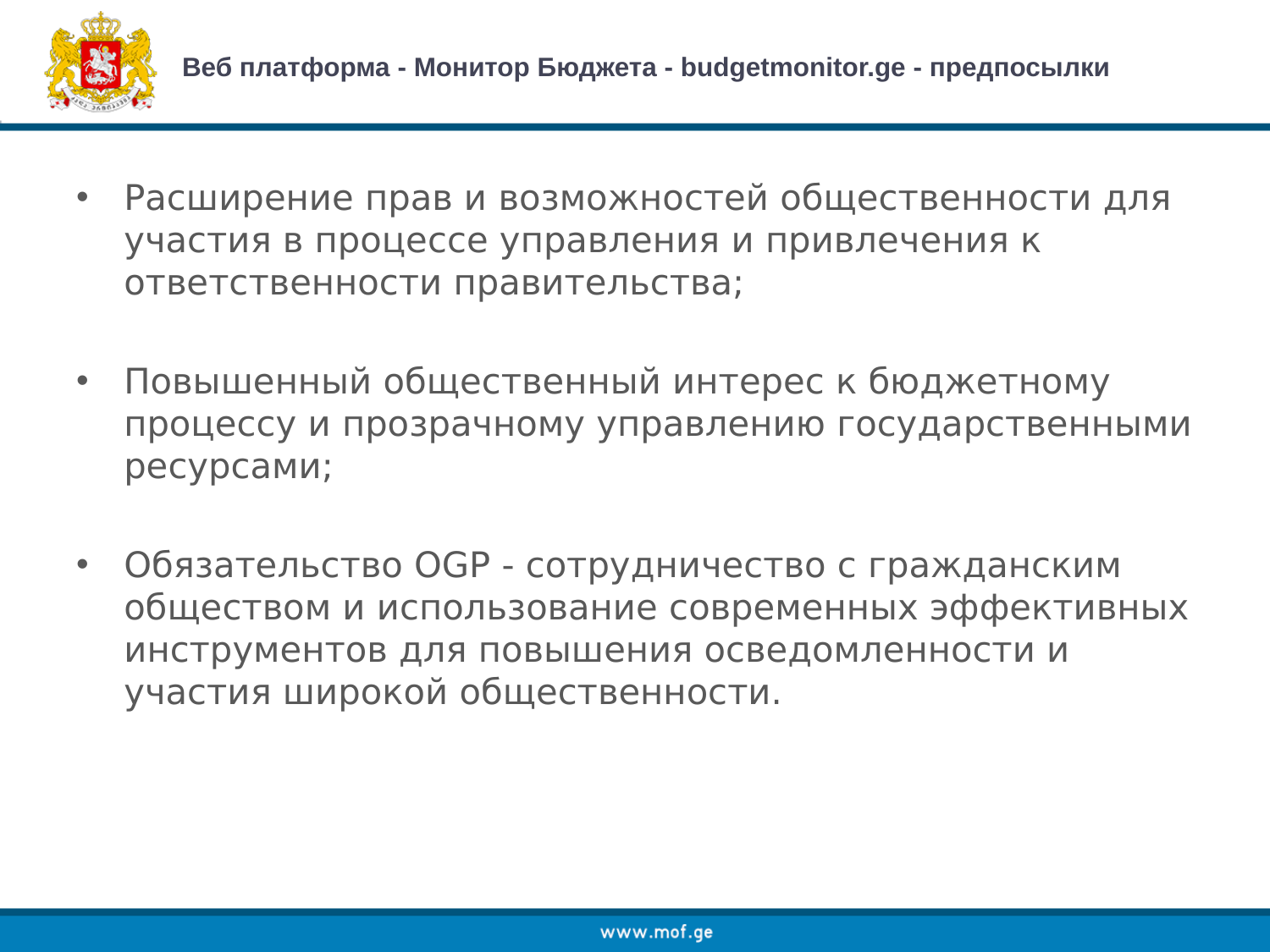

# Веб платформа - Монитор Бюджета - budgetmonitor.ge - предпосылки
Расширение прав и возможностей общественности для участия в процессе управления и привлечения к ответственности правительства;

Повышенный общественный интерес к бюджетному процессу и прозрачному управлению государственными ресурсами;

Обязательство OGP - сотрудничество с гражданским обществом и использование современных эффективных инструментов для повышения осведомленности и участия широкой общественности.